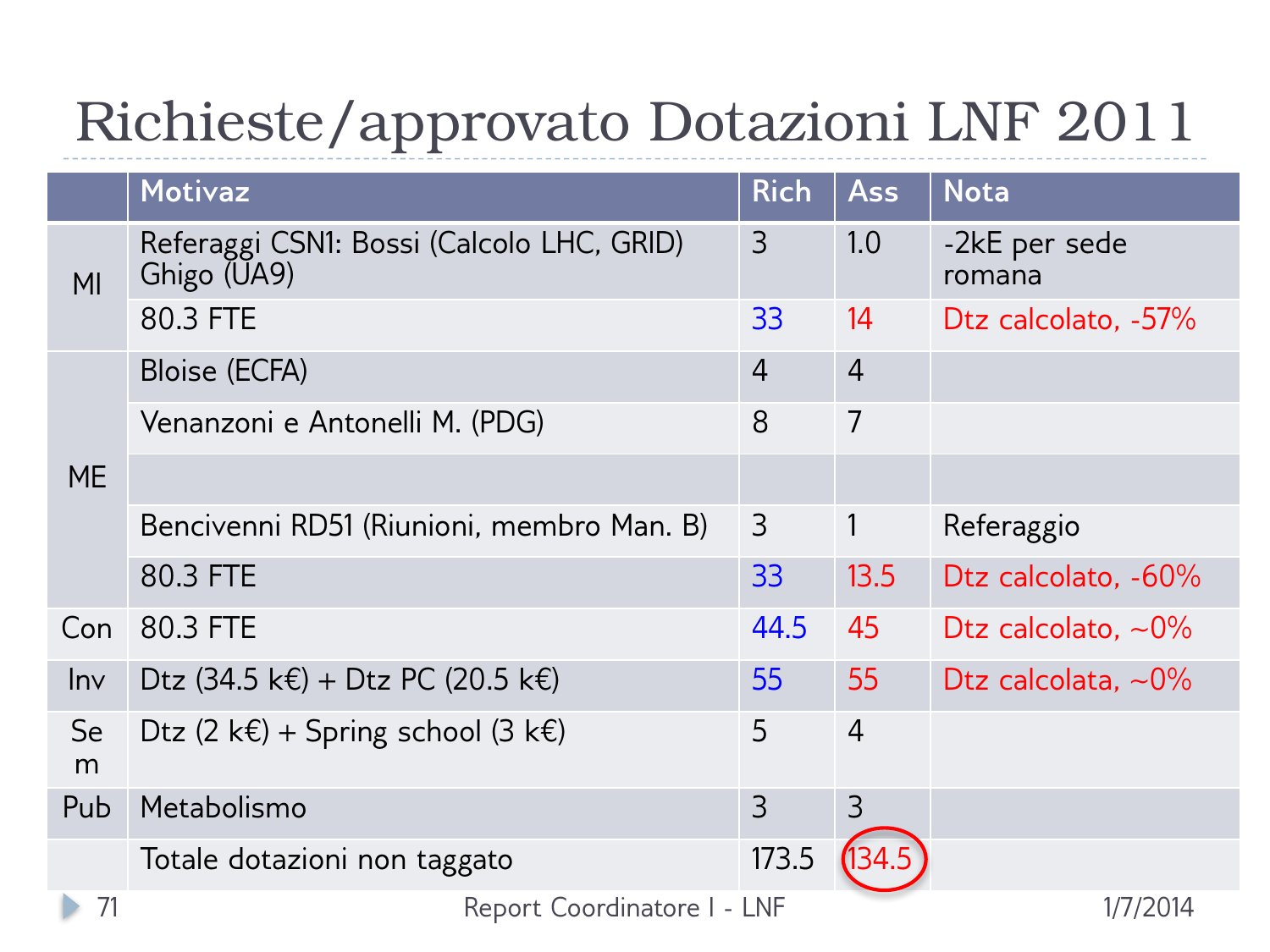

# Richieste/approvato Dotazioni LNF 2011

|  | Motivaz | Rich | Ass | Nota |
| --- | --- | --- | --- | --- |
| MI | Referaggi CSN1: Bossi (Calcolo LHC, GRID) Ghigo (UA9) | 3 | 1.0 | -2kE per sede romana |
|  | 80.3 FTE | 33 | 14 | Dtz calcolato, -57% |
| ME | Bloise (ECFA) | 4 | 4 |  |
|  | Venanzoni e Antonelli M. (PDG) | 8 | 7 |  |
|  |  |  |  |  |
|  | Bencivenni RD51 (Riunioni, membro Man. B) | 3 | 1 | Referaggio |
|  | 80.3 FTE | 33 | 13.5 | Dtz calcolato, -60% |
| Con | 80.3 FTE | 44.5 | 45 | Dtz calcolato, ~0% |
| Inv | Dtz (34.5 k€) + Dtz PC (20.5 k€) | 55 | 55 | Dtz calcolata, ~0% |
| Sem | Dtz (2 k€) + Spring school (3 k€) | 5 | 4 |  |
| Pub | Metabolismo | 3 | 3 |  |
|  | Totale dotazioni non taggato | 173.5 | 134.5 |  |

71
Report Coordinatore I - LNF
1/7/2014